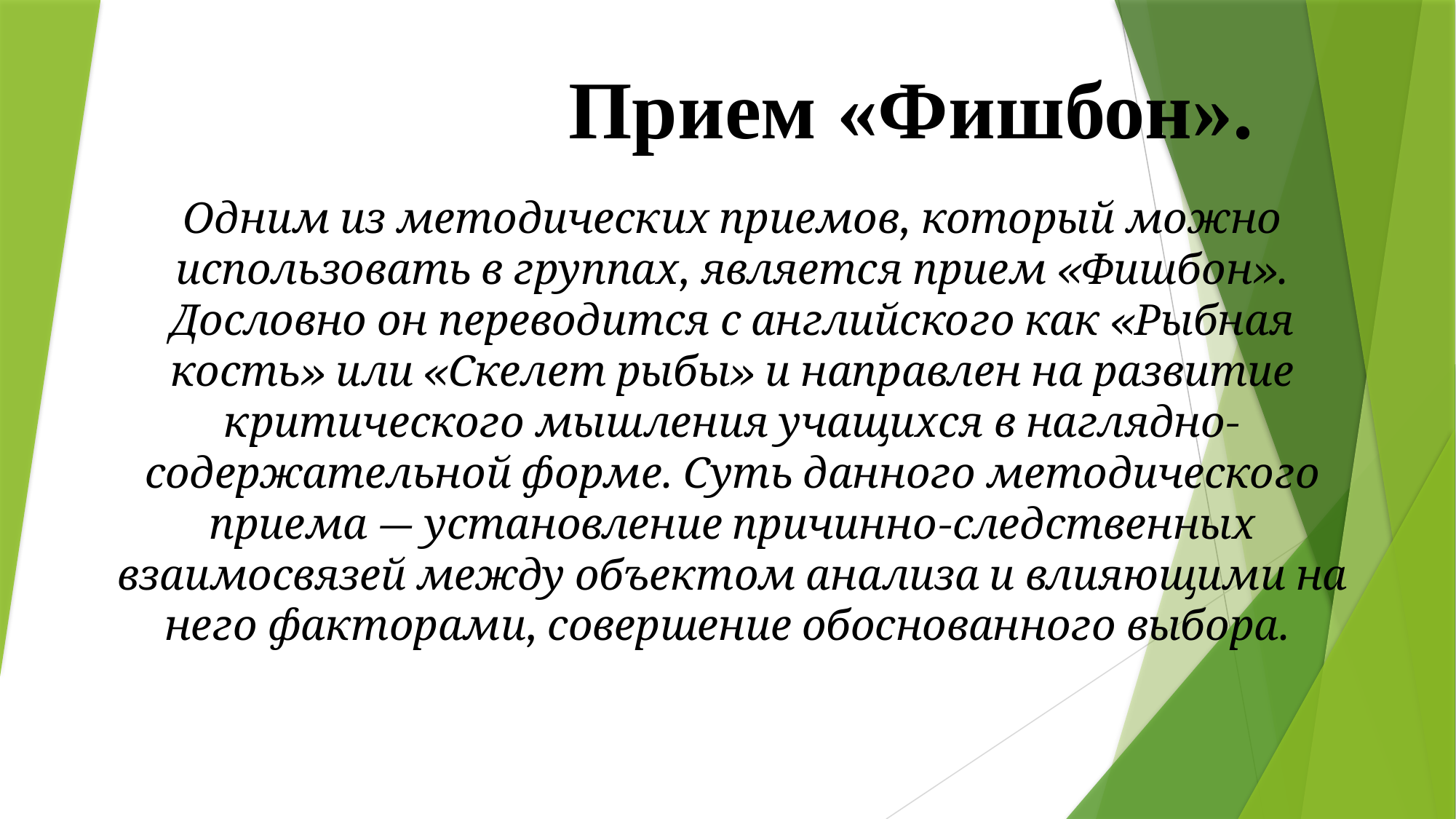

# Прием «Фишбон».
Одним из методических приемов, который можно использовать в группах, является прием «Фишбон». Дословно он переводится с английского как «Рыбная кость» или «Скелет рыбы» и направлен на развитие критического мышления учащихся в наглядно-содержательной форме. Суть данного методического приема — установление причинно-следственных взаимосвязей между объектом анализа и влияющими на него факторами, совершение обоснованного выбора.